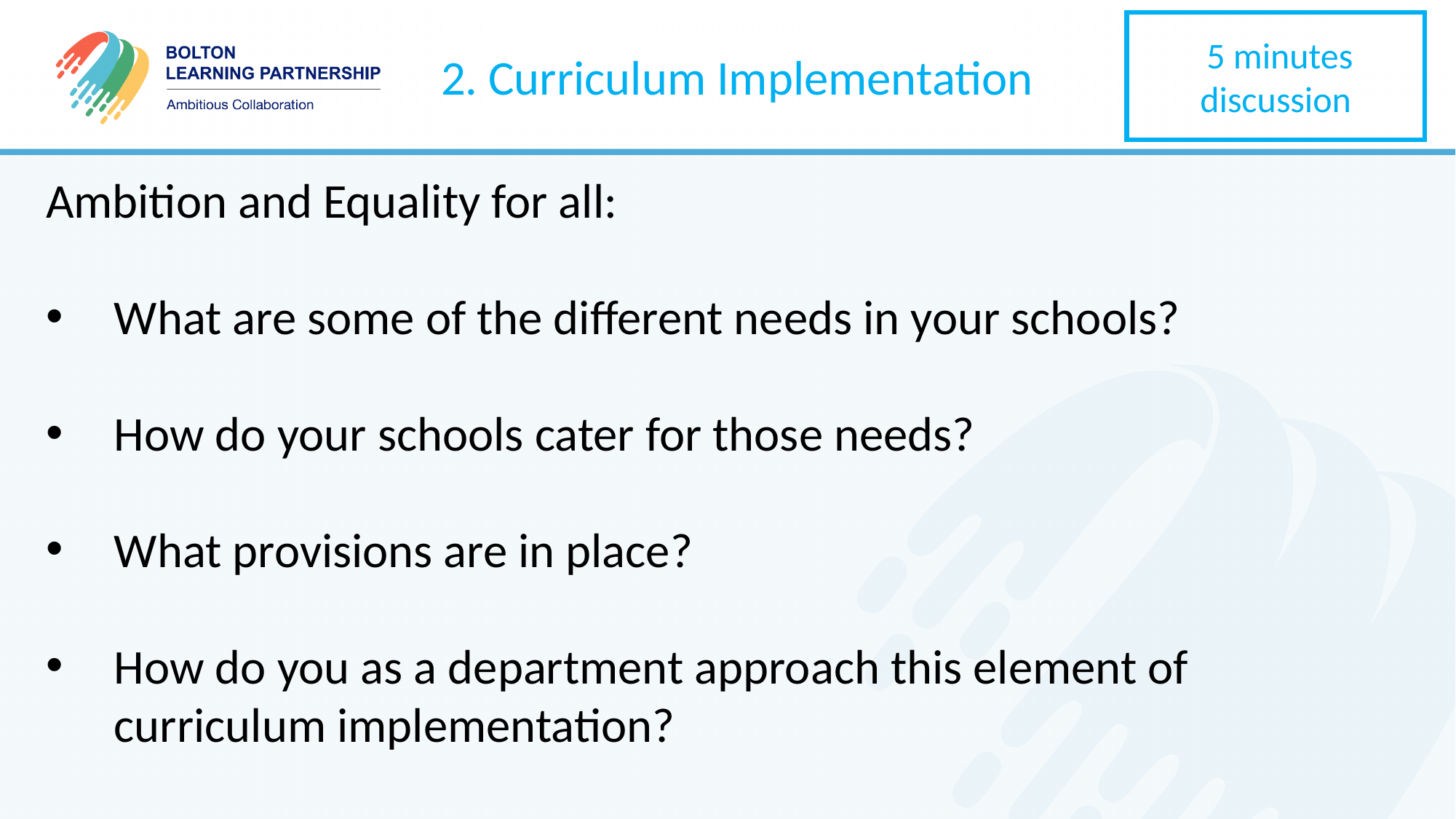

5 minutes discussion
2. Curriculum Implementation
Ambition and Equality for all:

What are some of the different needs in your schools?

How do your schools cater for those needs?

What provisions are in place?

How do you as a department approach this element of curriculum implementation?